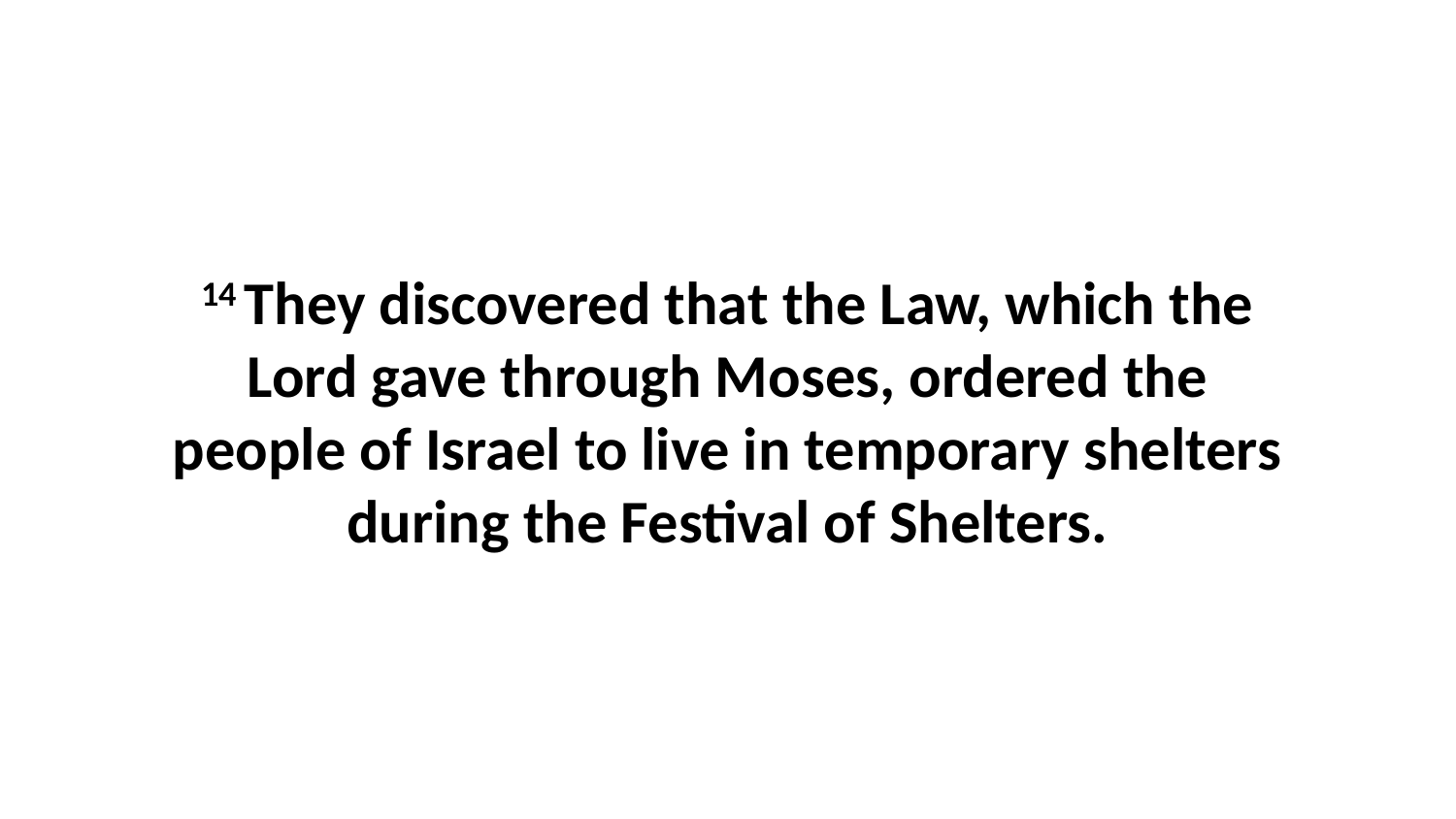

14 They discovered that the Law, which the Lord gave through Moses, ordered the people of Israel to live in temporary shelters during the Festival of Shelters.